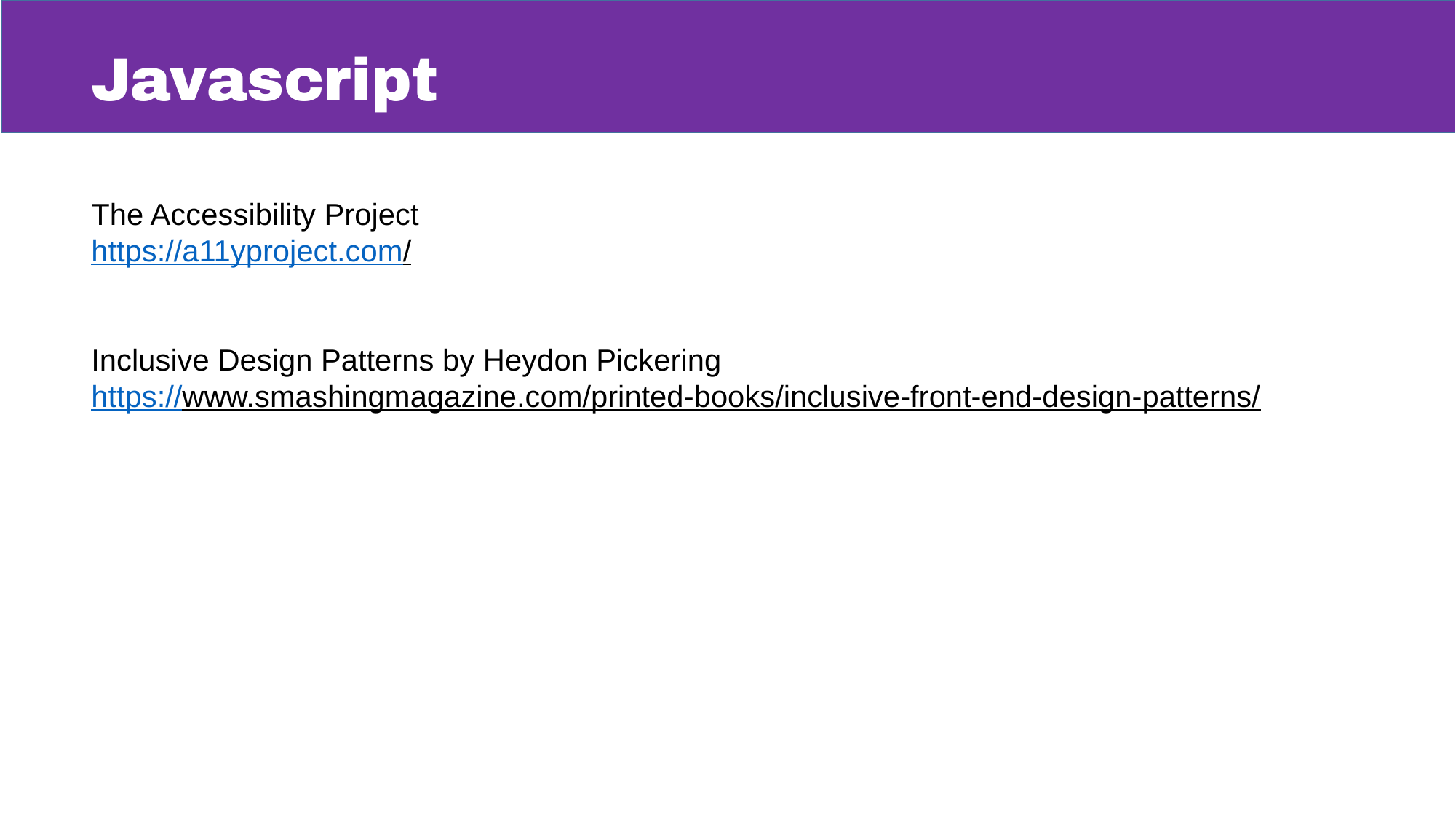

Javascript
The Accessibility Project
https://a11yproject.com/

Inclusive Design Patterns by Heydon Pickering
https://www.smashingmagazine.com/printed-books/inclusive-front-end-design-patterns/